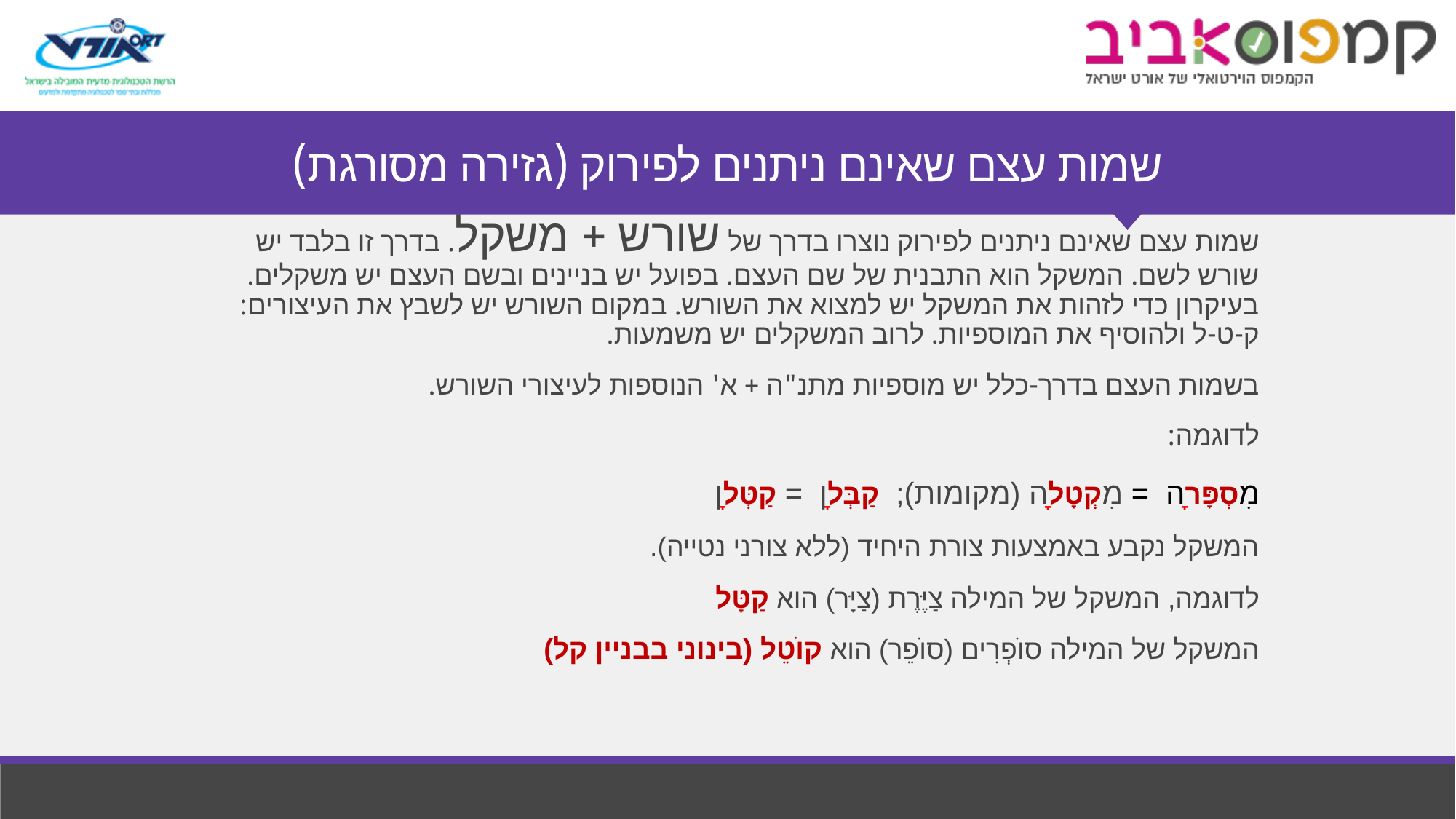

שמות עצם שאינם ניתנים לפירוק (גזירה מסורגת)
שמות עצם שאינם ניתנים לפירוק נוצרו בדרך של שורש + משקל. בדרך זו בלבד יש שורש לשם. המשקל הוא התבנית של שם העצם. בפועל יש בניינים ובשם העצם יש משקלים. בעיקרון כדי לזהות את המשקל יש למצוא את השורש. במקום השורש יש לשבץ את העיצורים: ק-ט-ל ולהוסיף את המוספיות. לרוב המשקלים יש משמעות.
בשמות העצם בדרך-כלל יש מוספיות מתנ"ה + א' הנוספות לעיצורי השורש.
לדוגמה:
מִסְפָּרָה  = מִקְטָלָה (מקומות);  קַבְּלָן  = קַטְּלָן
המשקל נקבע באמצעות צורת היחיד (ללא צורני נטייה).
לדוגמה, המשקל של המילה צַיֶּרֶת (צַיָּר) הוא קַטָּל
המשקל של המילה סוֺפְרִים (סוֺפֵר) הוא קוֺטֵל (בינוני בבניין קל)